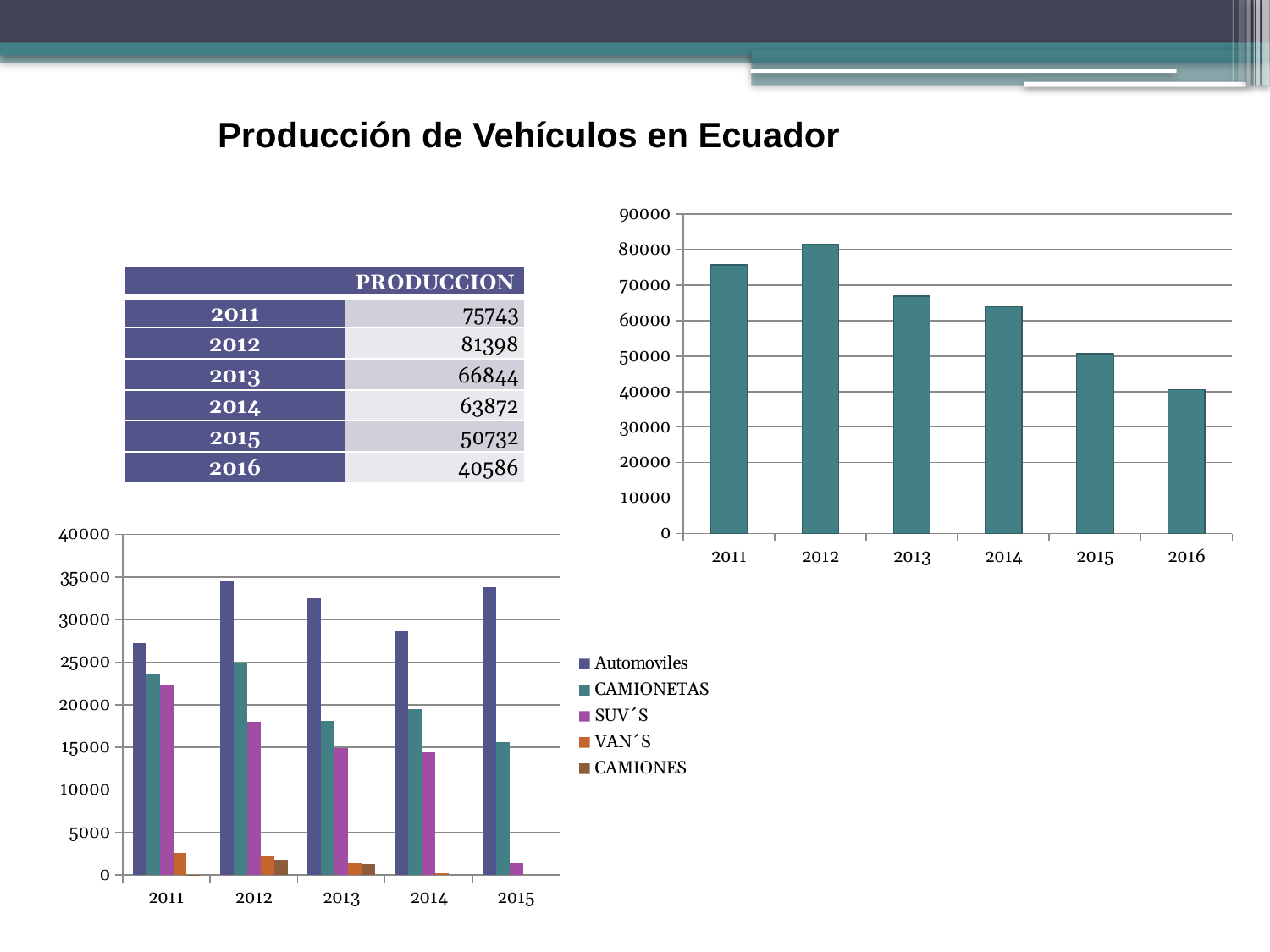

Producción de Vehículos en Ecuador

### Chart

| Category | PRODUCCION |
|---|---|
| 2011 | 75743.0 |
| 2012 | 81398.0 |
| 2013 | 66844.0 |
| 2014 | 63872.0 |
| 2015 | 50732.0 |
| 2016 | 40585.600000000006 |
|  | PRODUCCION |
| --- | --- |
| 2011 | 75743 |
| 2012 | 81398 |
| 2013 | 66844 |
| 2014 | 63872 |
| 2015 | 50732 |
| 2016 | 40586 |

### Chart

| Category | Automoviles  | CAMIONETAS | SUV´S | VAN´S | CAMIONES |
|---|---|---|---|---|---|
| 2011 | 27228.0 | 23618.0 | 22247.0 | 2629.0 | 21.0 |
| 2012 | 34544.0 | 24893.0 | 17970.0 | 2209.0 | 1782.0 |
| 2013 | 32552.0 | 18069.0 | 14862.0 | 1361.0 | 1338.0 |
| 2014 | 28634.0 | 19457.0 | 14398.0 | 200.0 | 0.0 |
| 2015 | 33794.0 | 15585.0 | 1353.0 | 0.0 | 0.0 |